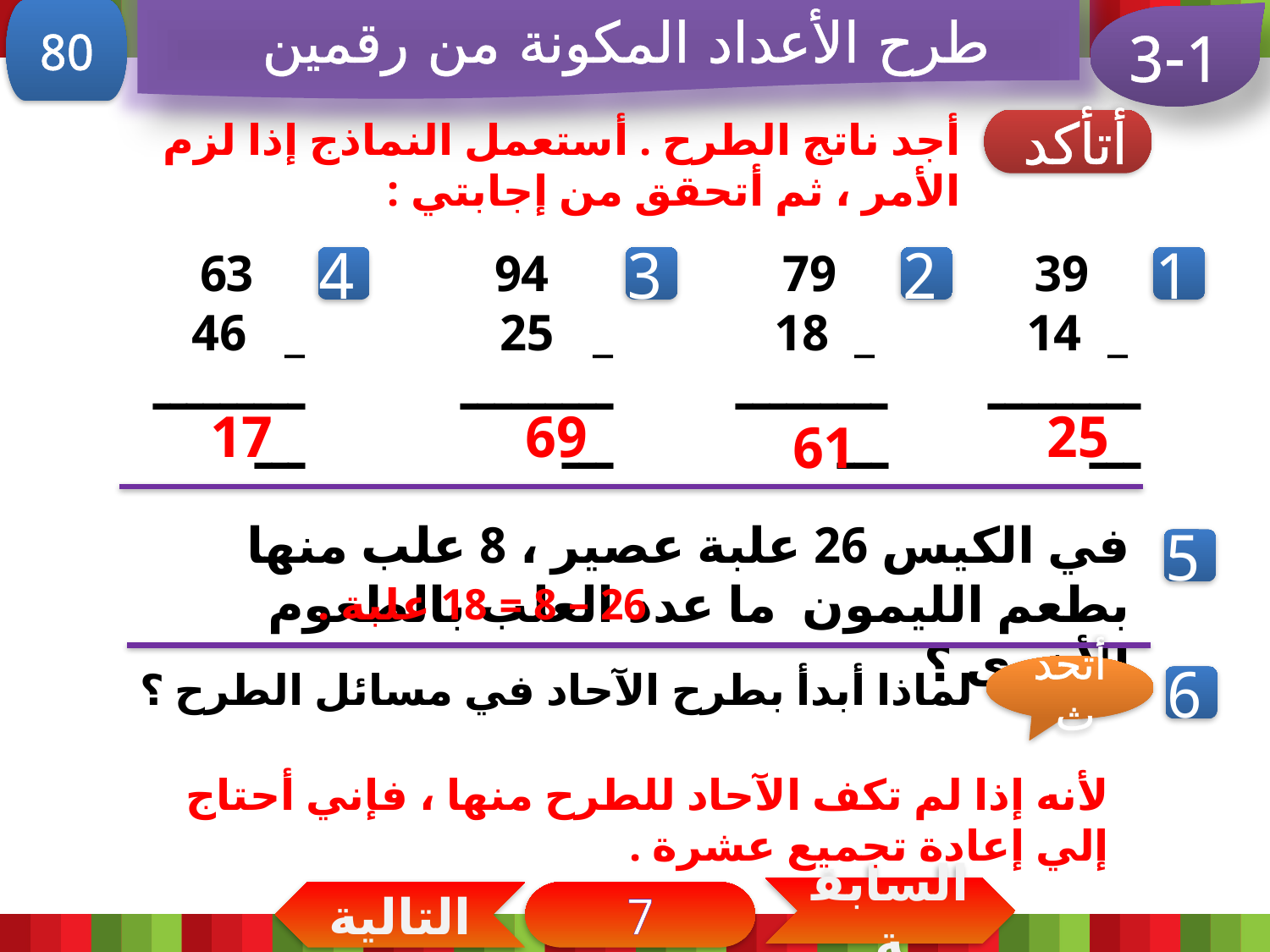

80
طرح الأعداد المكونة من رقمين
3-1
أجد ناتج الطرح . أستعمل النماذج إذا لزم الأمر ، ثم أتحقق من إجابتي :
أتأكد
    63
_   46
ــــــــــــ
     94
_   25
ــــــــــــ
    79
 _  18
ــــــــــــ
    39
 _  14
ــــــــــــ
4
3
2
1
17
69
25
61
في الكيس 26 علبة عصير ، 8 علب منها بطعم الليمون  ما عدد العلب بالطعوم الأخرى ؟
5
26 – 8 = 18 علبة .
أتحدث
لماذا أبدأ بطرح الآحاد في مسائل الطرح ؟
6
لأنه إذا لم تكف الآحاد للطرح منها ، فإني أحتاج إلي إعادة تجميع عشرة .

السابقة

التالية

7